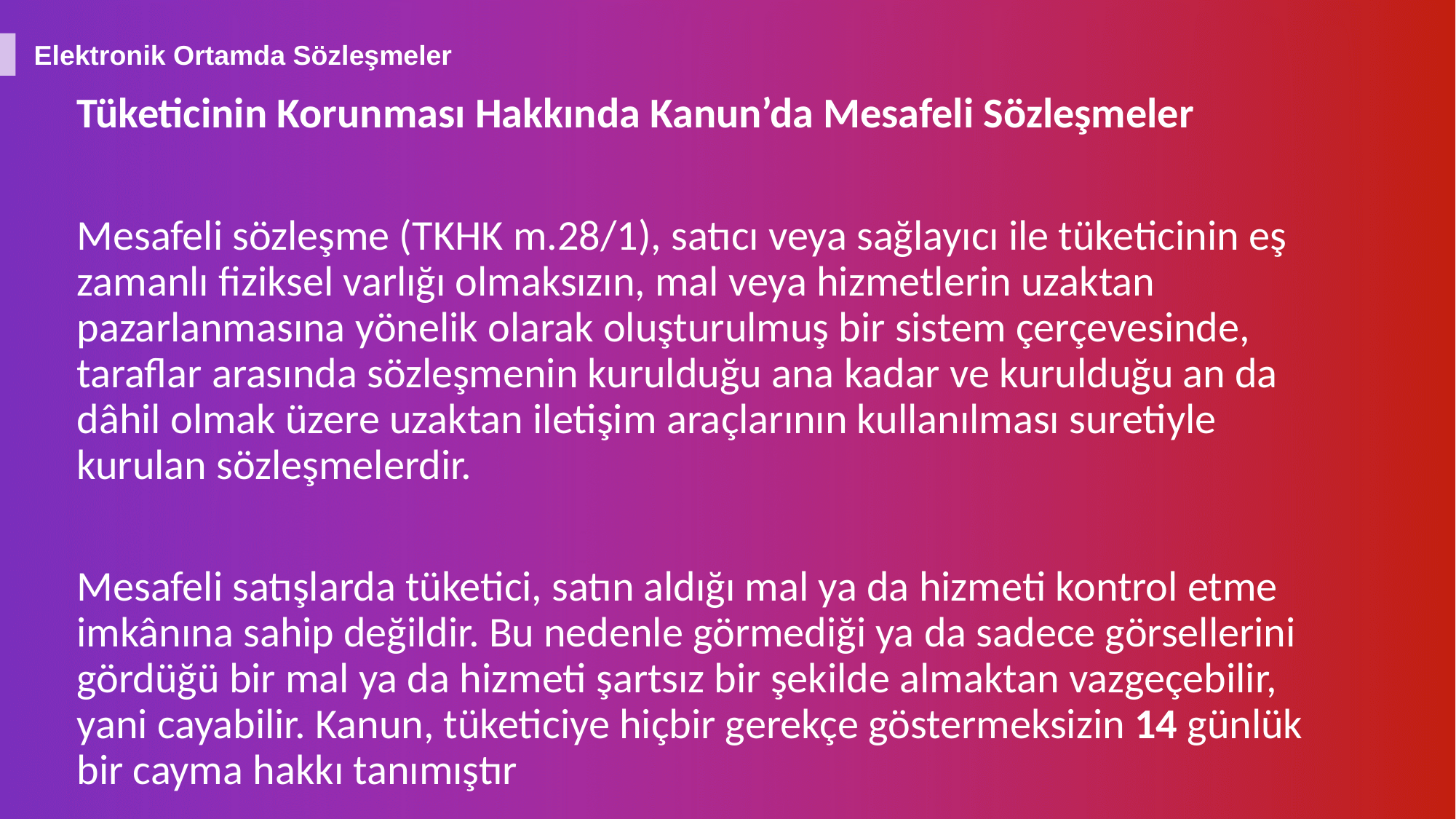

Elektronik Ortamda Sözleşmeler

Tüketicinin Korunması Hakkında Kanun’da Mesafeli Sözleşmeler

Mesafeli sözleşme (TKHK m.28/1), satıcı veya sağlayıcı ile tüketicinin eş zamanlı fiziksel varlığı olmaksızın, mal veya hizmetlerin uzaktan pazarlanmasına yönelik olarak oluşturulmuş bir sistem çerçevesinde, taraflar arasında sözleşmenin kurulduğu ana kadar ve kurulduğu an da dâhil olmak üzere uzaktan iletişim araçlarının kullanılması suretiyle kurulan sözleşmelerdir.

Mesafeli satışlarda tüketici, satın aldığı mal ya da hizmeti kontrol etme imkânına sahip değildir. Bu nedenle görmediği ya da sadece görsellerini gördüğü bir mal ya da hizmeti şartsız bir şekilde almaktan vazgeçebilir, yani cayabilir. Kanun, tüketiciye hiçbir gerekçe göstermeksizin 14 günlük bir cayma hakkı tanımıştır